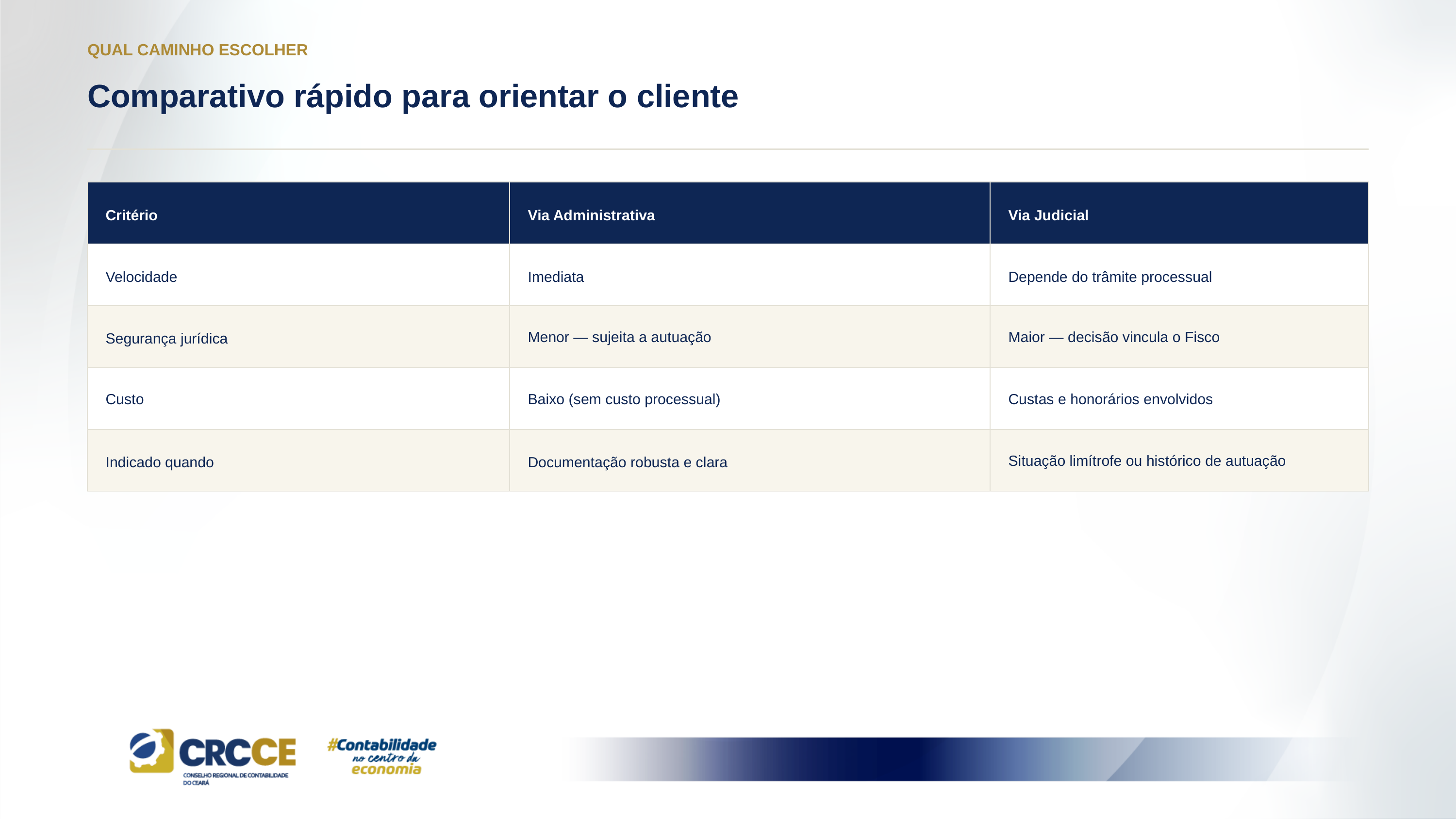

QUAL CAMINHO ESCOLHER
Comparativo rápido para orientar o cliente

Critério
Via Administrativa
Via Judicial

Imediata
Depende do trâmite processual
Velocidade

Menor — sujeita a autuação
Maior — decisão vincula o Fisco
Segurança jurídica

Custo
Baixo (sem custo processual)
Custas e honorários envolvidos

Situação limítrofe ou histórico de autuação
Indicado quando
Documentação robusta e clara